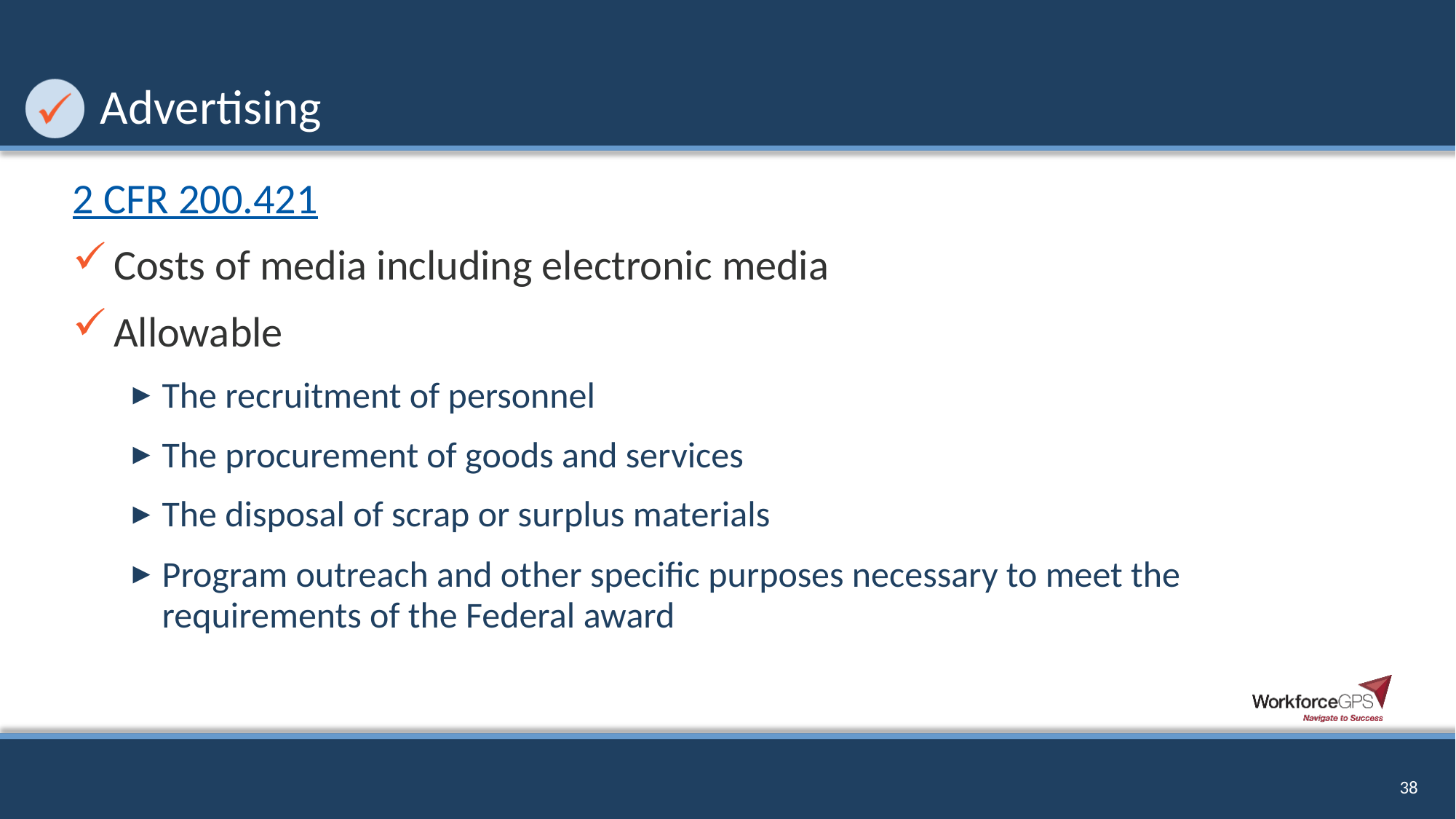

# Advertising
2 CFR 200.421
Costs of media including electronic media
Allowable
The recruitment of personnel
The procurement of goods and services
The disposal of scrap or surplus materials
Program outreach and other specific purposes necessary to meet the requirements of the Federal award
38